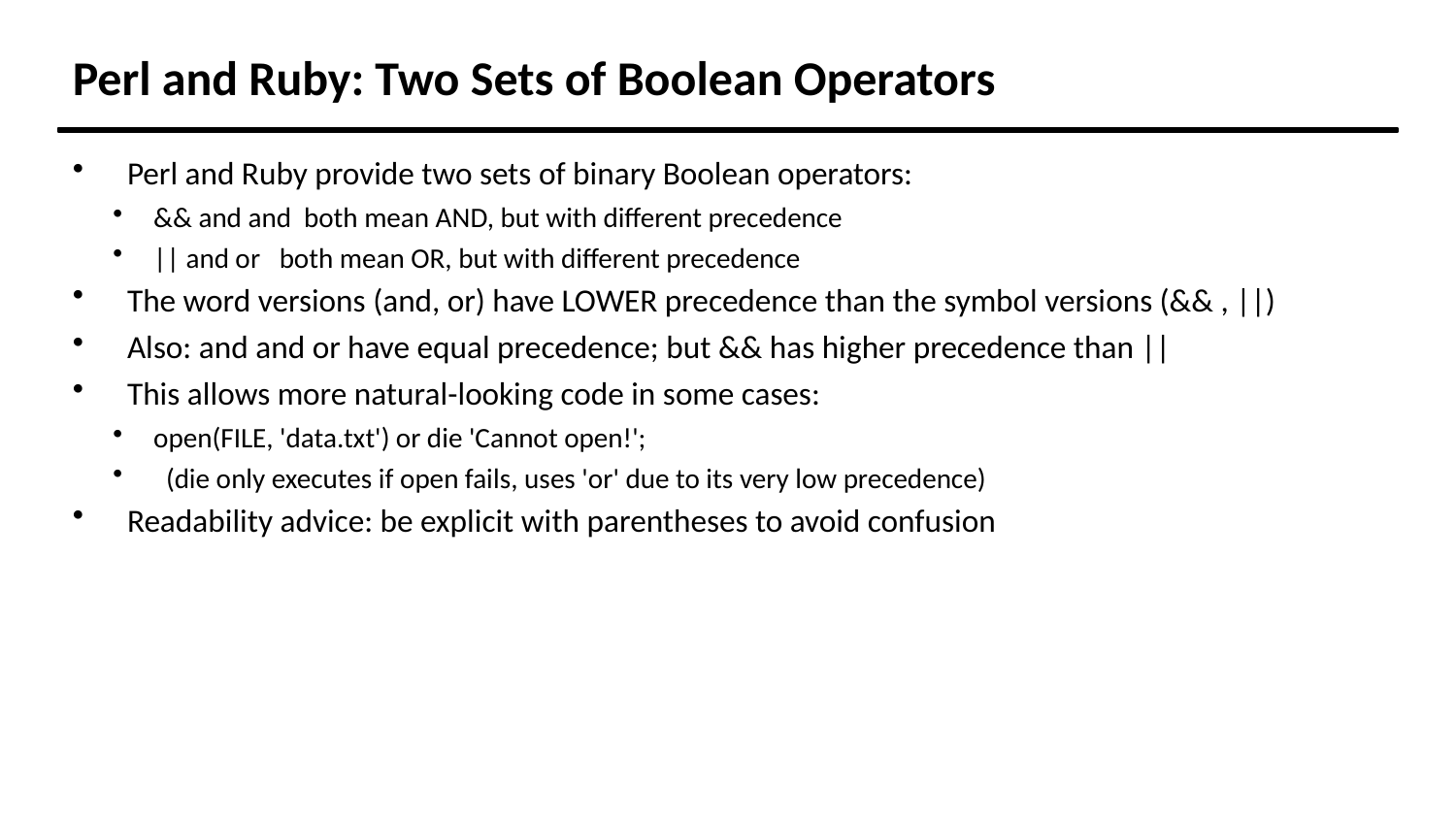

Perl and Ruby: Two Sets of Boolean Operators

Perl and Ruby provide two sets of binary Boolean operators:
&& and and  both mean AND, but with different precedence
|| and or   both mean OR, but with different precedence
The word versions (and, or) have LOWER precedence than the symbol versions (&& , ||)
Also: and and or have equal precedence; but && has higher precedence than ||
This allows more natural-looking code in some cases:
open(FILE, 'data.txt') or die 'Cannot open!';
  (die only executes if open fails, uses 'or' due to its very low precedence)
Readability advice: be explicit with parentheses to avoid confusion